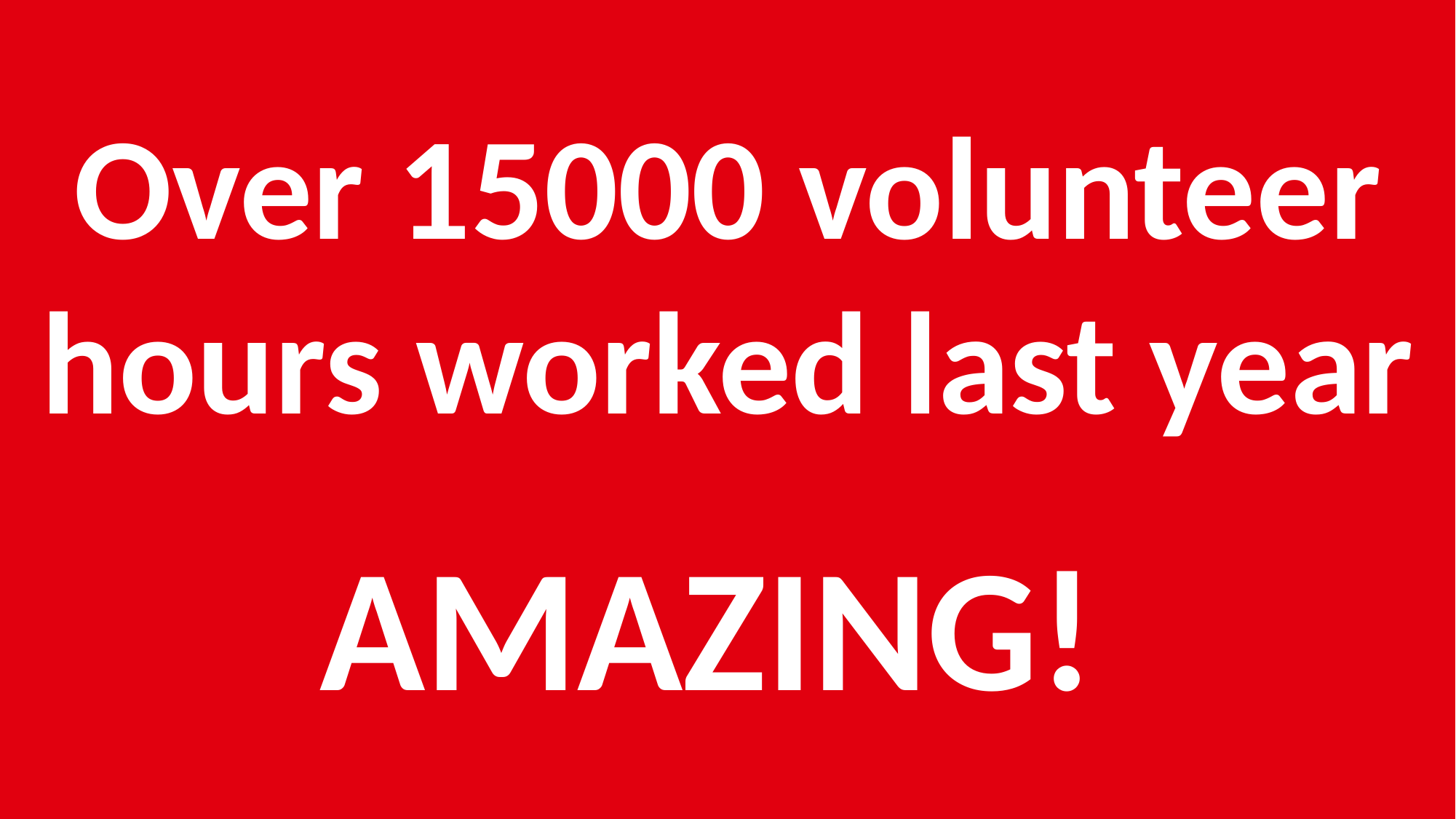

Over 15000 volunteer hours worked last year

AMAZING!